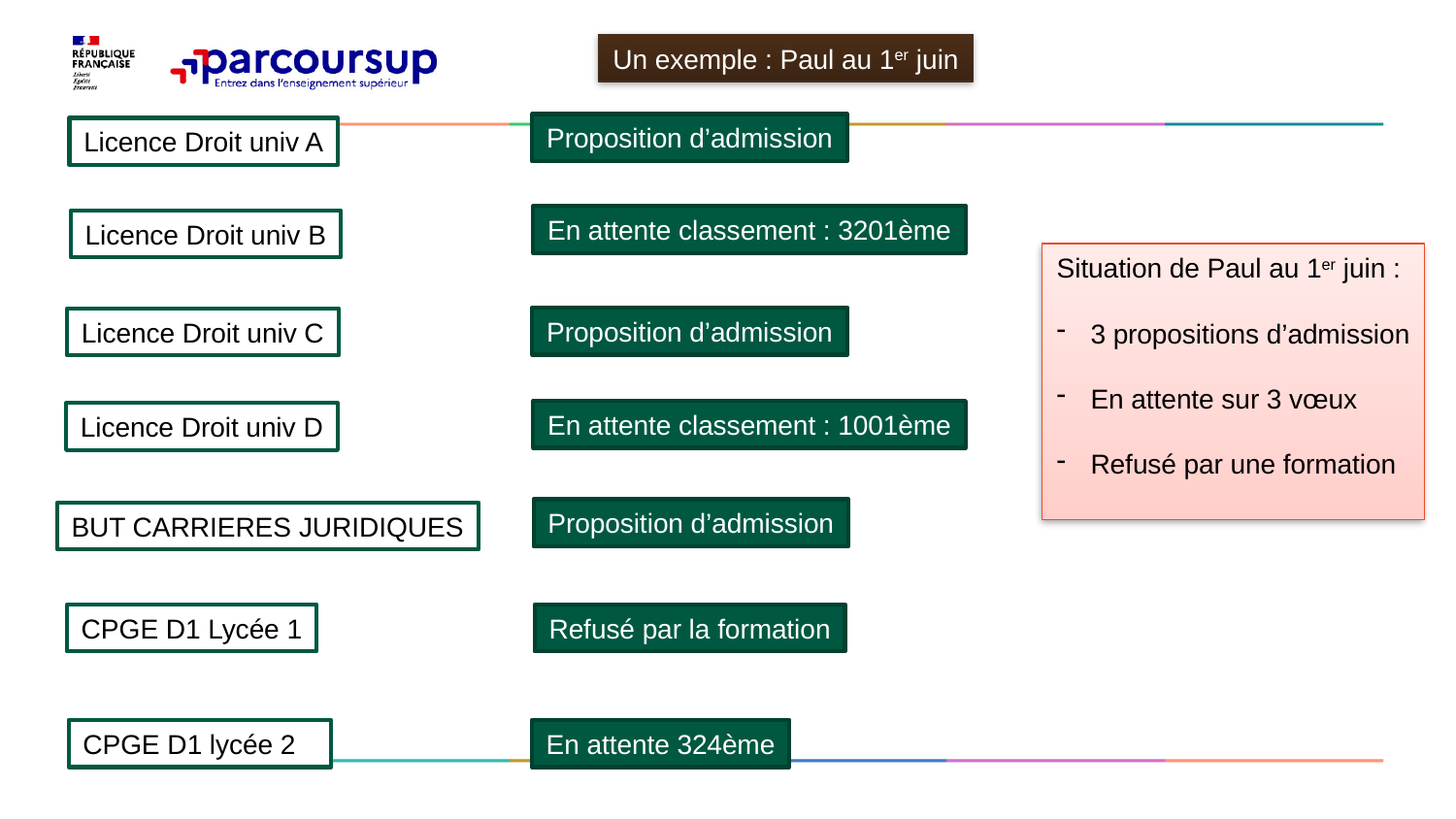

Un exemple : Paul au 1er juin
Proposition d’admission
Licence Droit univ A
En attente classement : 3201ème
Licence Droit univ B
Situation de Paul au 1er juin :

3 propositions d’admission

En attente sur 3 vœux

Refusé par une formation

Proposition d’admission
Licence Droit univ C
En attente classement : 1001ème
Licence Droit univ D
Proposition d’admission
BUT CARRIERES JURIDIQUES
CPGE D1 Lycée 1
Refusé par la formation
CPGE D1 lycée 2
En attente 324ème